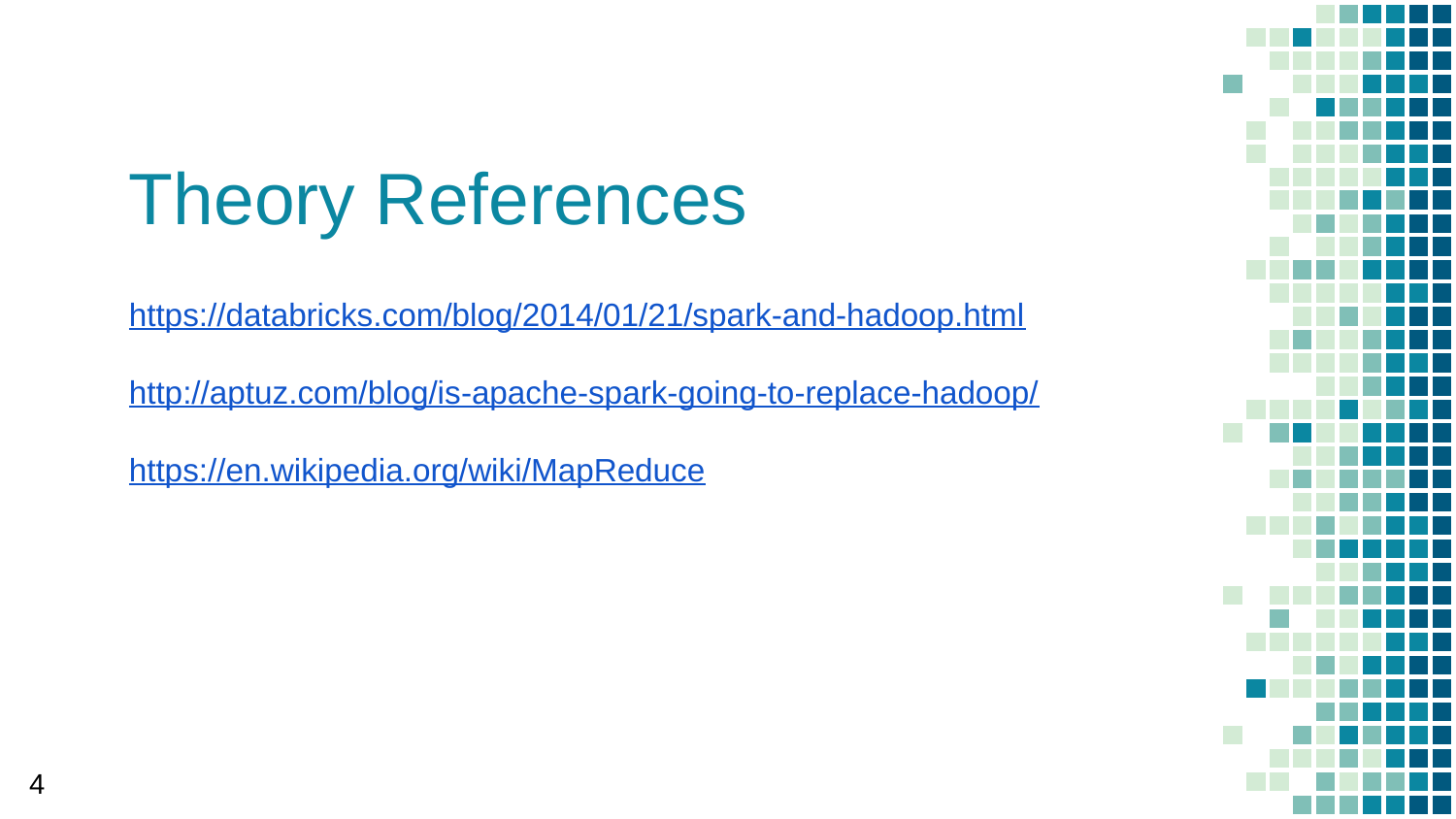

# Theory References
https://databricks.com/blog/2014/01/21/spark-and-hadoop.html

http://aptuz.com/blog/is-apache-spark-going-to-replace-hadoop/

https://en.wikipedia.org/wiki/MapReduce

4